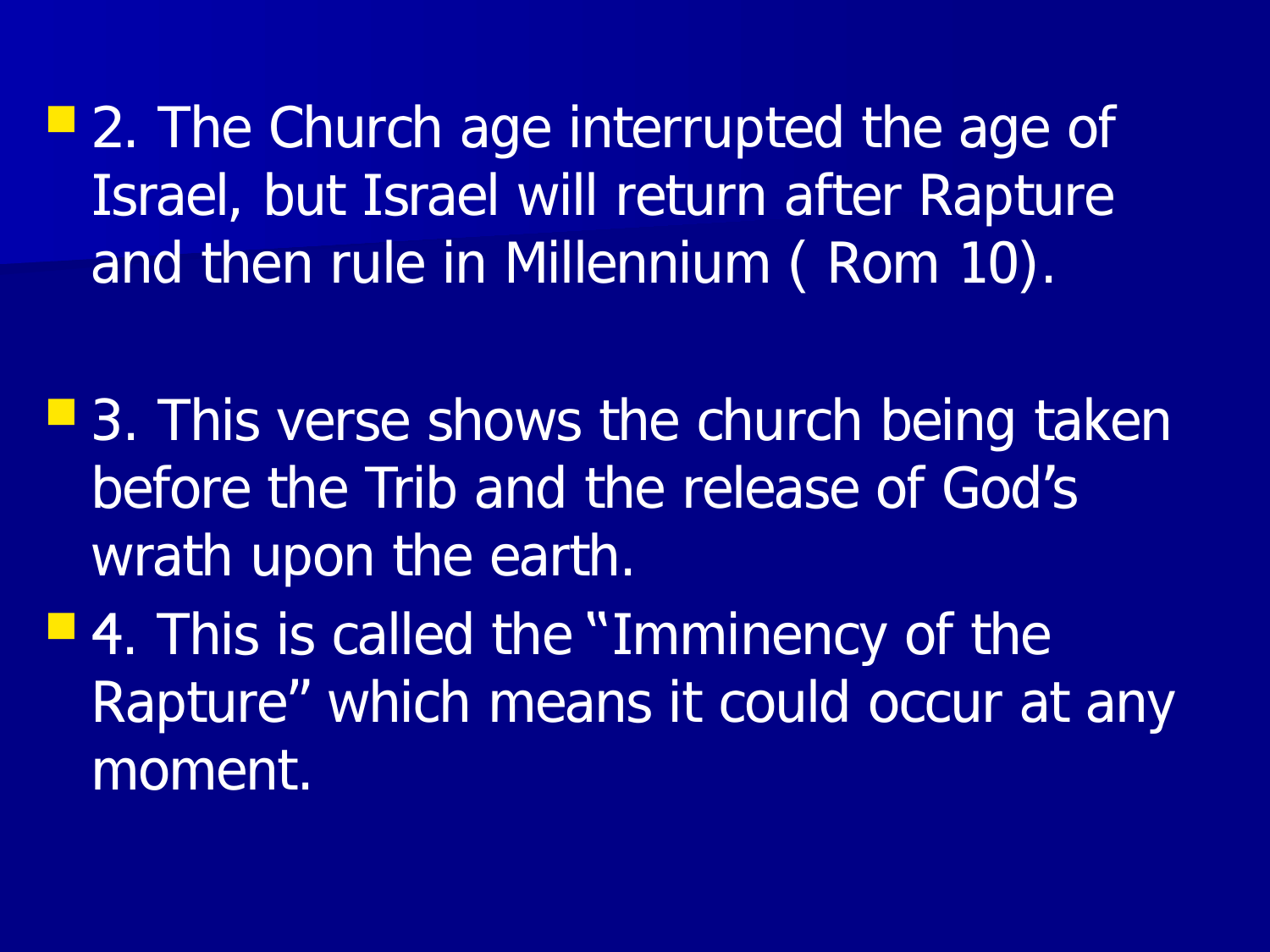

2. The Church age interrupted the age of Israel, but Israel will return after Rapture and then rule in Millennium ( Rom 10).

3. This verse shows the church being taken before the Trib and the release of God’s wrath upon the earth.
4. This is called the “Imminency of the Rapture” which means it could occur at any moment.